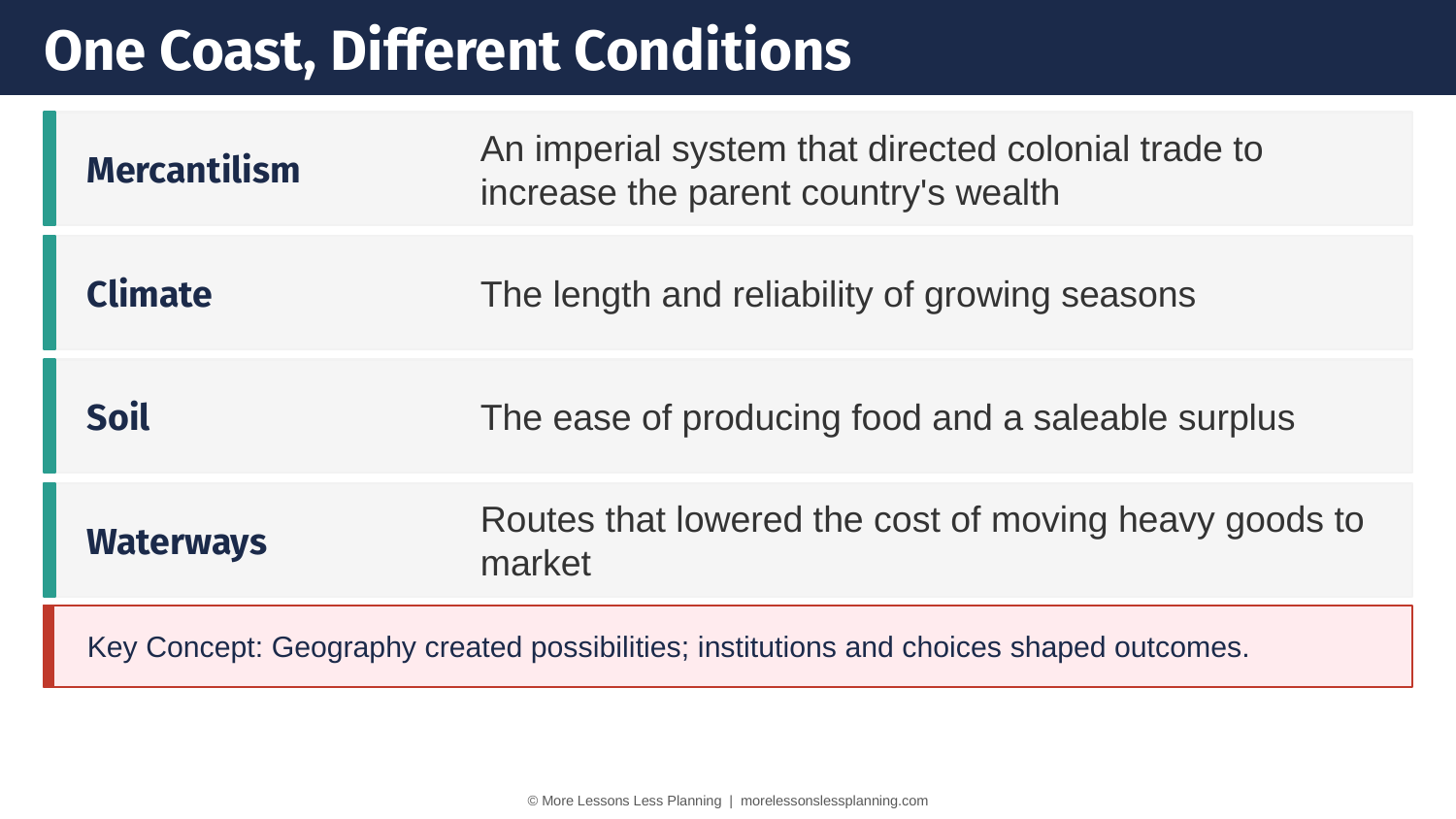

One Coast, Different Conditions

Mercantilism
An imperial system that directed colonial trade to increase the parent country's wealth

Climate
The length and reliability of growing seasons

Soil
The ease of producing food and a saleable surplus

Waterways
Routes that lowered the cost of moving heavy goods to market

Key Concept: Geography created possibilities; institutions and choices shaped outcomes.
© More Lessons Less Planning  |  morelessonslessplanning.com